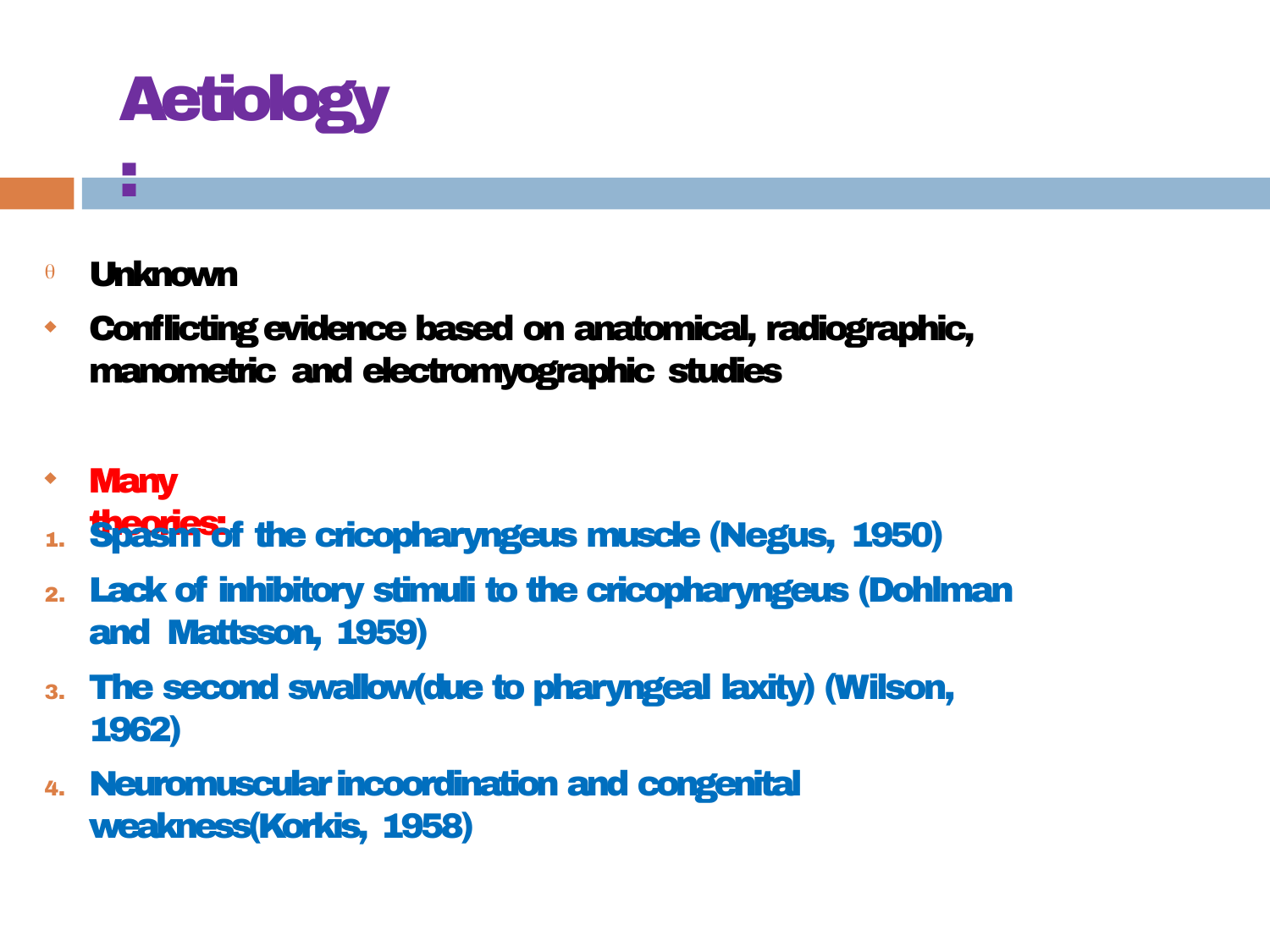

# Aetiology:
Unknown
Conflicting evidence based on anatomical, radiographic, manometric  and electromyographic studies
θ
♦
Many theories:
♦
Spasm of the cricopharyngeus muscle (Negus, 1950)
Lack of inhibitory stimuli to the cricopharyngeus (Dohlman and  Mattsson, 1959)
The second swallow(due to pharyngeal laxity) (Wilson, 1962)
Neuromuscular incoordination and congenital weakness(Korkis, 1958)